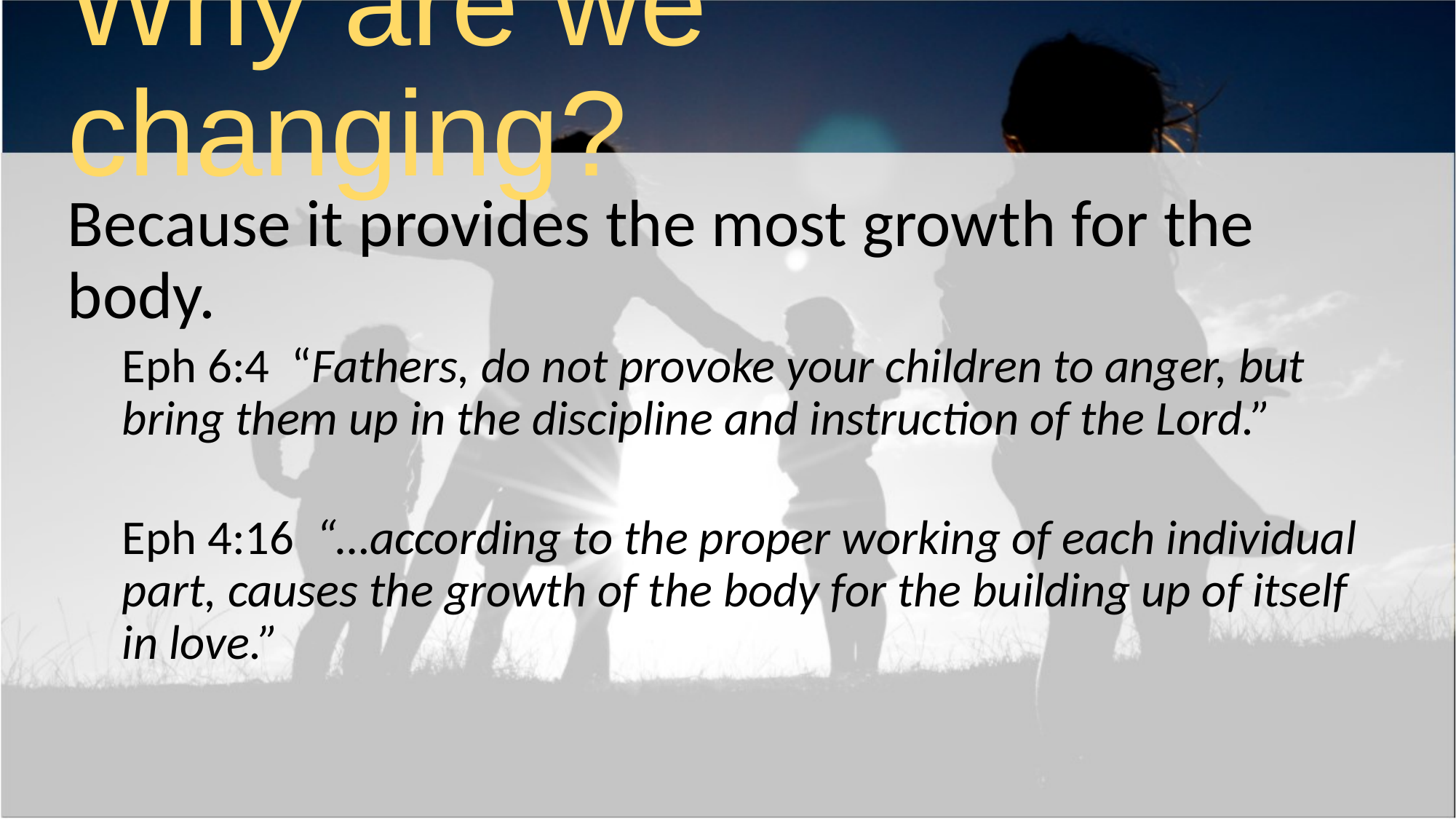

# Why are we changing?
Because it provides the most growth for the body.
Eph 6:4  “Fathers, do not provoke your children to anger, but bring them up in the discipline and instruction of the Lord.”

Eph 4:16  “…according to the proper working of each individual part, causes the growth of the body for the building up of itself in love.”